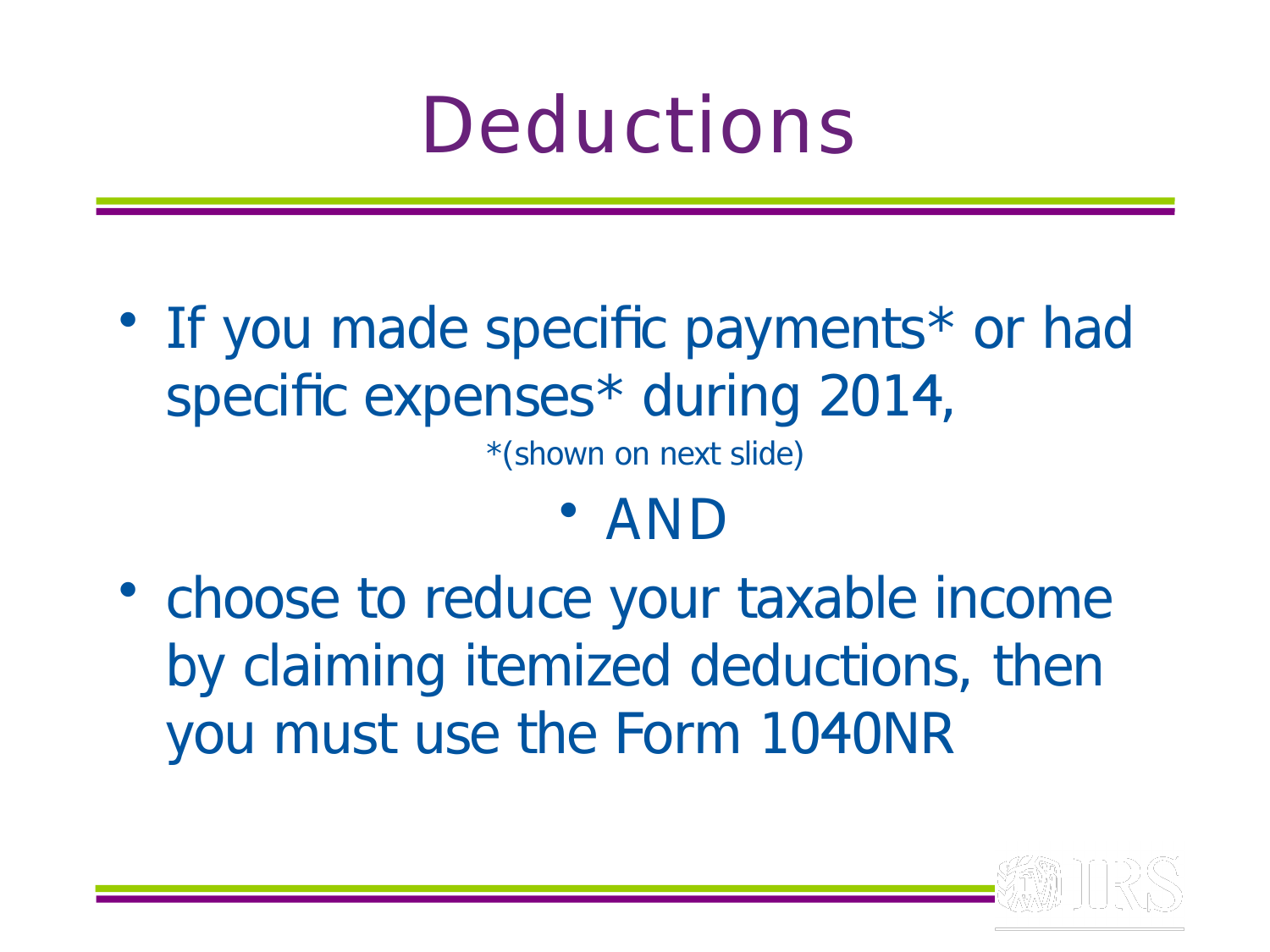

# Deductions
If you made specific payments* or had specific expenses* during 2014,
*(shown on next slide)
AND
choose to reduce your taxable income by claiming itemized deductions, then you must use the Form 1040NR